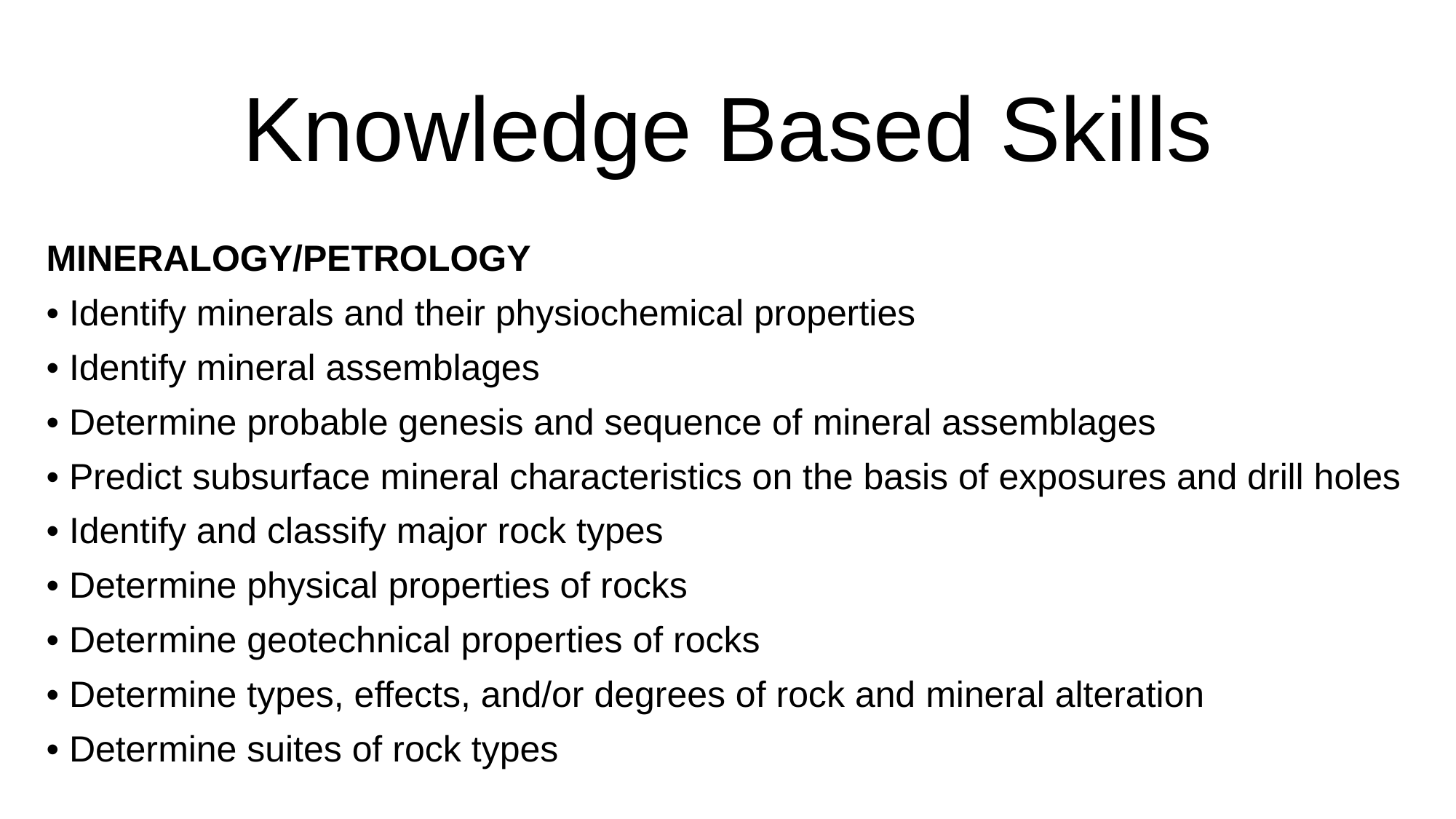

# Knowledge Based Skills
MINERALOGY/PETROLOGY
• Identify minerals and their physiochemical properties
• Identify mineral assemblages
• Determine probable genesis and sequence of mineral assemblages
• Predict subsurface mineral characteristics on the basis of exposures and drill holes
• Identify and classify major rock types
• Determine physical properties of rocks
• Determine geotechnical properties of rocks
• Determine types, effects, and/or degrees of rock and mineral alteration
• Determine suites of rock types